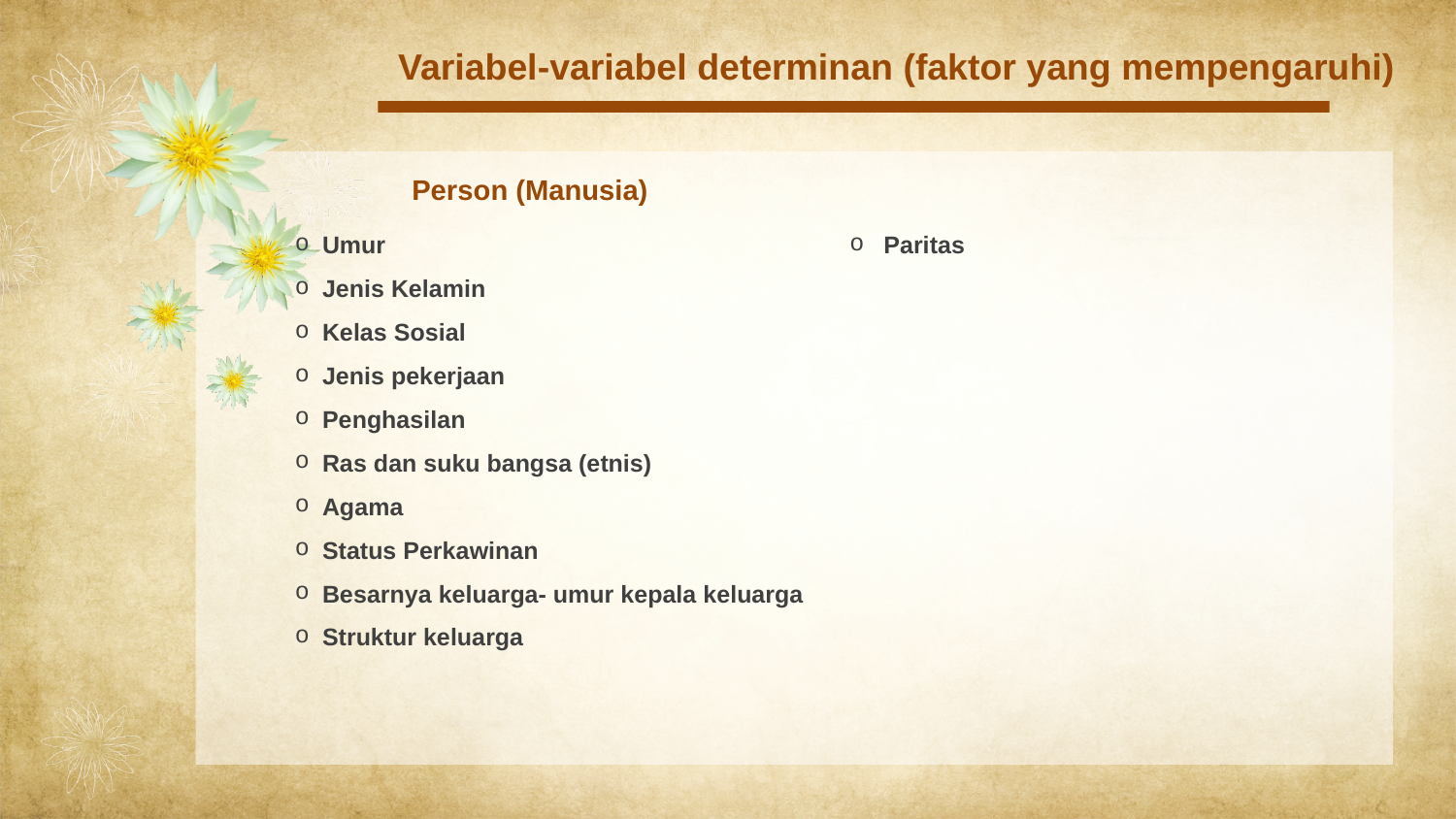

Variabel-variabel determinan (faktor yang mempengaruhi)

Person (Manusia)
Umur
Jenis Kelamin
Kelas Sosial
Jenis pekerjaan
Penghasilan
Ras dan suku bangsa (etnis)
Agama
Status Perkawinan
Besarnya keluarga- umur kepala keluarga
Struktur keluarga
 Paritas